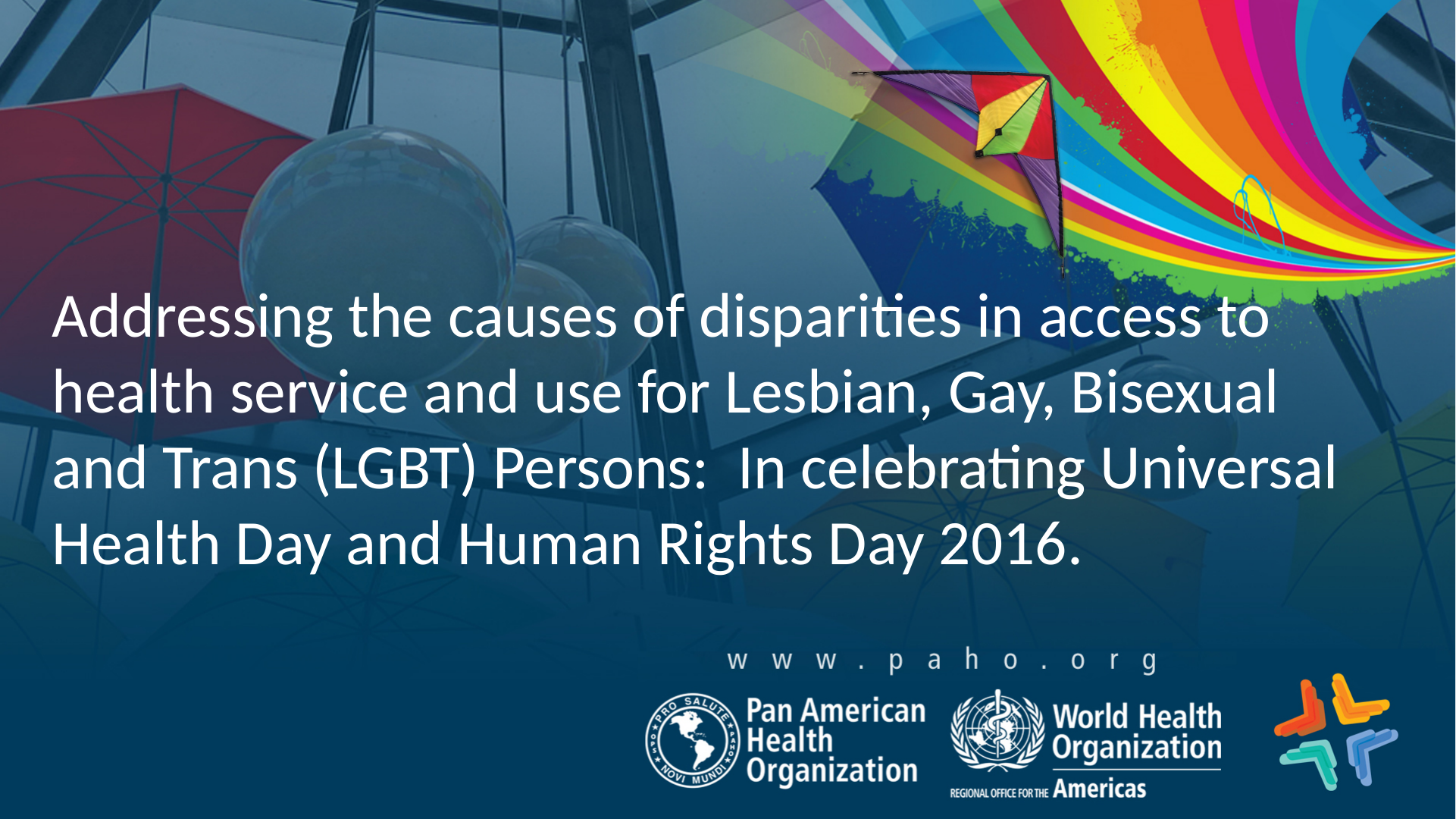

Addressing the causes of disparities in access to health service and use for Lesbian, Gay, Bisexual and Trans (LGBT) Persons:  In celebrating Universal Health Day and Human Rights Day 2016.